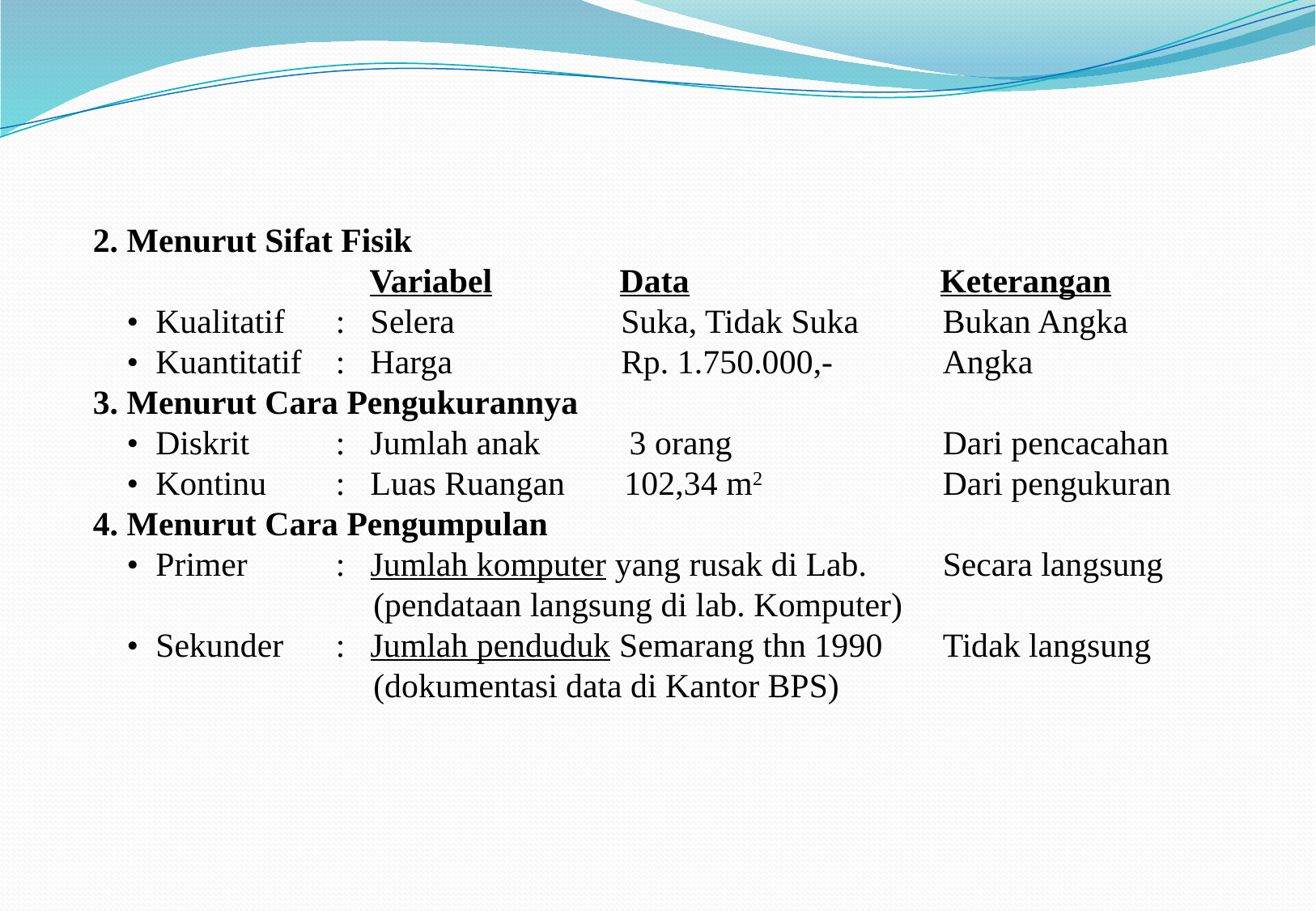

2. Menurut Sifat Fisik
		    Variabel               Data	   	              Keterangan
    •  Kualitatif     	:   Selera	    	     Suka, Tidak Suka	Bukan Angka
    •  Kuantitatif   	:   Harga	      	     Rp. 1.750.000,-	Angka
3. Menurut Cara Pengukurannya
    •  Diskrit     	:   Jumlah anak	      3 orang		Dari pencacahan
    •  Kontinu   	:   Luas Ruangan       102,34 m2		Dari pengukuran
4. Menurut Cara Pengumpulan
    •  Primer	:   Jumlah komputer yang rusak di Lab.	Secara langsung
                                 (pendataan langsung di lab. Komputer)
    •  Sekunder	:   Jumlah penduduk Semarang thn 1990	Tidak langsung
                                 (dokumentasi data di Kantor BPS)